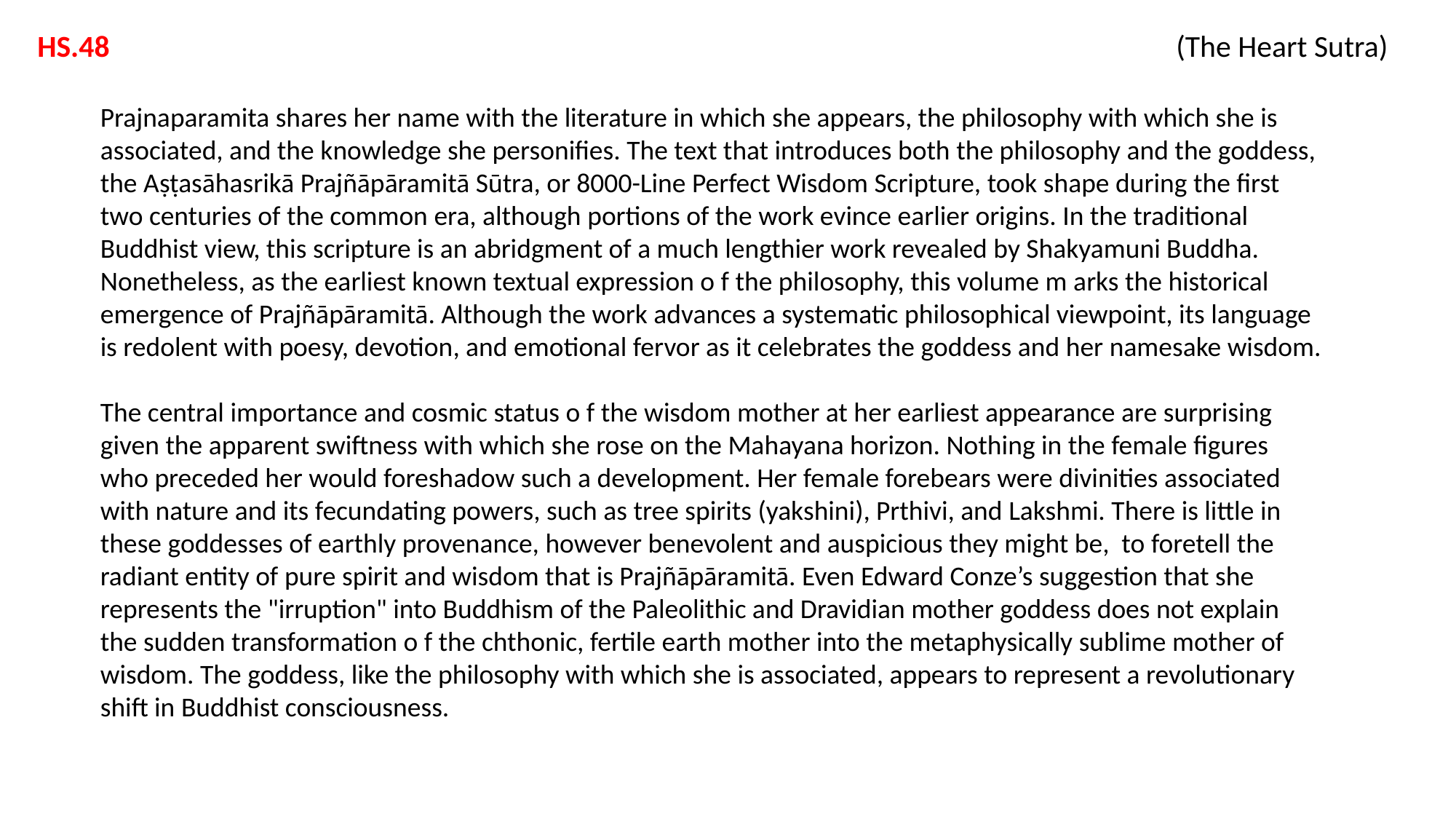

HS.48  			  			                                                                      (The Heart Sutra)
Prajnaparamita shares her name with the literature in which she appears, the philosophy with which she is associated, and the knowledge she personifies. The text that introduces both the philosophy and the goddess, the Aṣṭasāhasrikā Prajñāpāramitā Sūtra, or 8000-Line Perfect Wisdom Scripture, took shape during the first two centuries of the common era, although portions of the work evince earlier origins. In the traditional Buddhist view, this scripture is an abridgment of a much lengthier work revealed by Shakyamuni Buddha. Nonetheless, as the earliest known textual expression o f the philosophy, this volume m arks the historical emergence of Prajñāpāramitā. Although the work advances a systematic philosophical viewpoint, its language is redolent with poesy, devotion, and emotional fervor as it celebrates the goddess and her namesake wisdom.

The central importance and cosmic status o f the wisdom mother at her earliest appearance are surprising given the apparent swiftness with which she rose on the Mahayana horizon. Nothing in the female figures who preceded her would foreshadow such a development. Her female forebears were divinities associated with nature and its fecundating powers, such as tree spirits (yakshini), Prthivi, and Lakshmi. There is little in these goddesses of earthly provenance, however benevolent and auspicious they might be,  to foretell the radiant entity of pure spirit and wisdom that is Prajñāpāramitā. Even Edward Conze’s suggestion that she represents the "irruption" into Buddhism of the Paleolithic and Dravidian mother goddess does not explain the sudden transformation o f the chthonic, fertile earth mother into the metaphysically sublime mother of wisdom. The goddess, like the philosophy with which she is associated, appears to represent a revolutionary shift in Buddhist consciousness.